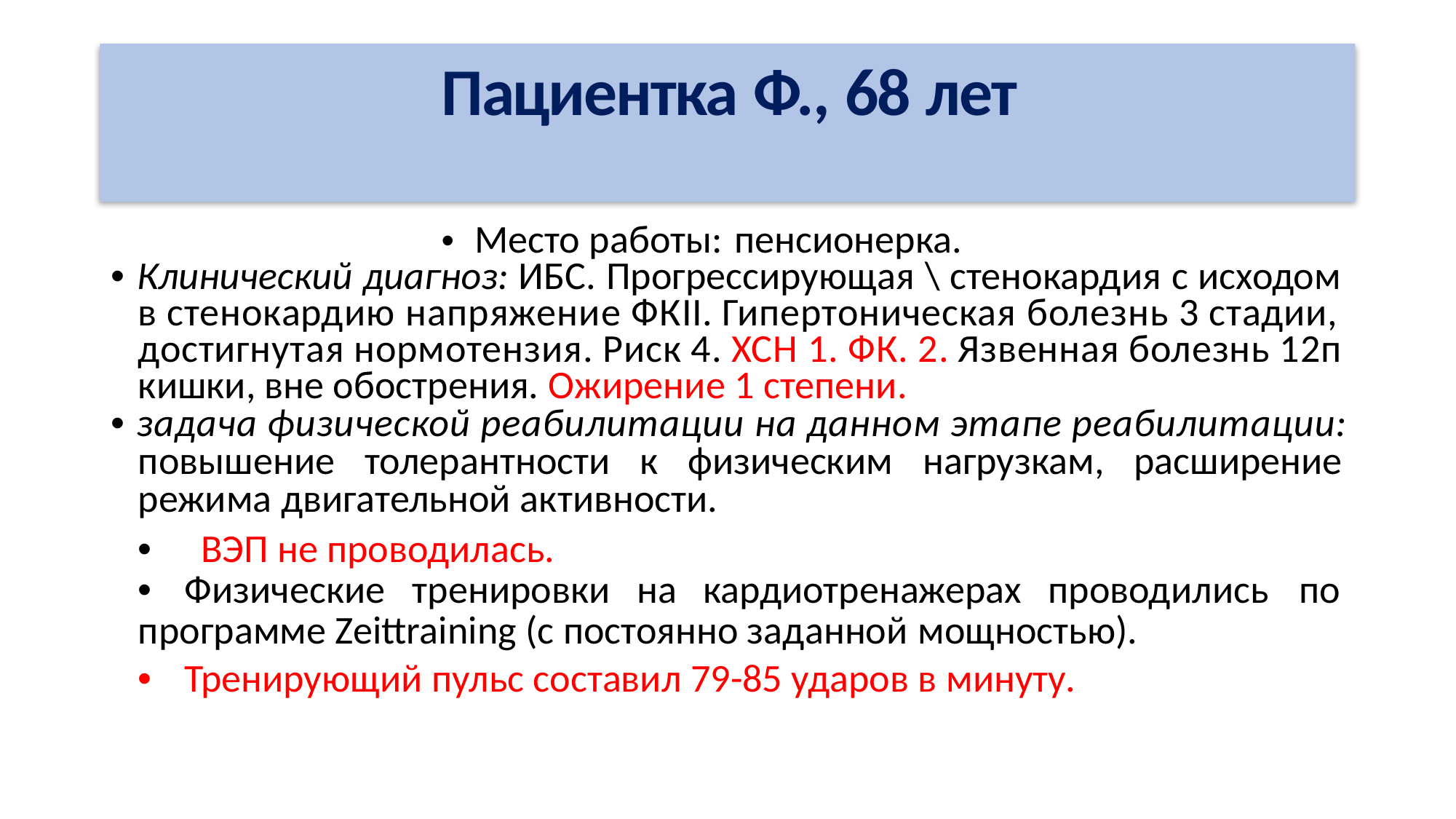

Пациентка Ф., 68 лет

•  Место работы: пенсионерка.
• Клинический диагноз: ИБС. Прогрессирующая \ стенокардия с исходом в стенокардию напряжение ФКII. Гипертоническая болезнь 3 стадии, достигнутая нормотензия. Риск 4. ХСН 1. ФК. 2. Язвенная болезнь 12п кишки, вне обострения. Ожирение 1 степени.
• задача физической реабилитации на данном этапе реабилитации: повышение   толерантности   к   физическим   нагрузкам,   расширение режима двигательной активности.
•	ВЭП не проводилась.
•   Физические   тренировки   на   кардиотренажерах   проводились   по программе Zeittraining (с постоянно заданной мощностью).
•   Тренирующий пульс составил 79-85 ударов в минуту.